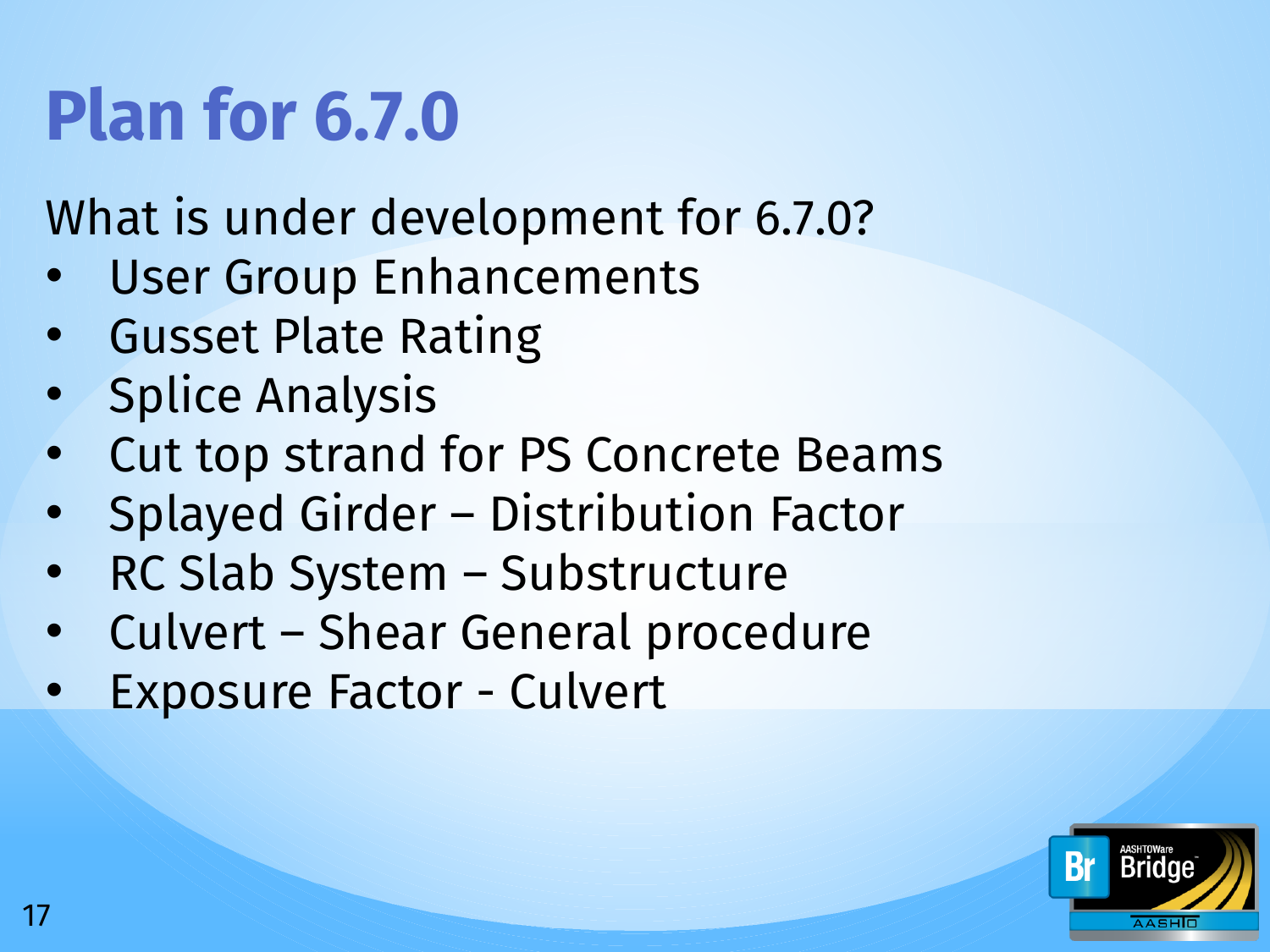

Plan for 6.7.0
What is under development for 6.7.0?
User Group Enhancements
Gusset Plate Rating
Splice Analysis
Cut top strand for PS Concrete Beams
Splayed Girder – Distribution Factor
RC Slab System – Substructure
Culvert – Shear General procedure
Exposure Factor - Culvert

17